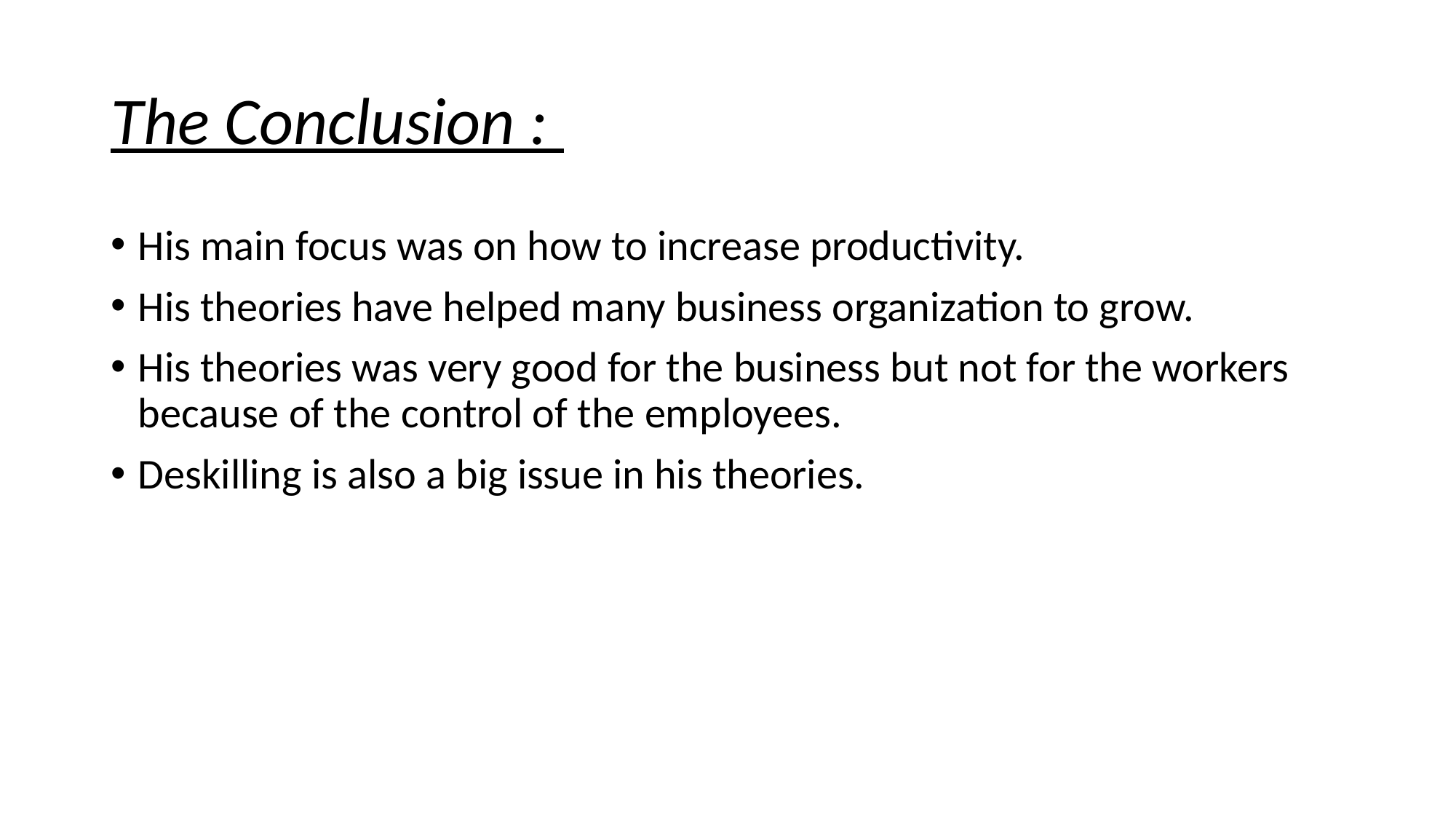

# The Conclusion :
His main focus was on how to increase productivity.
His theories have helped many business organization to grow.
His theories was very good for the business but not for the workers because of the control of the employees.
Deskilling is also a big issue in his theories.